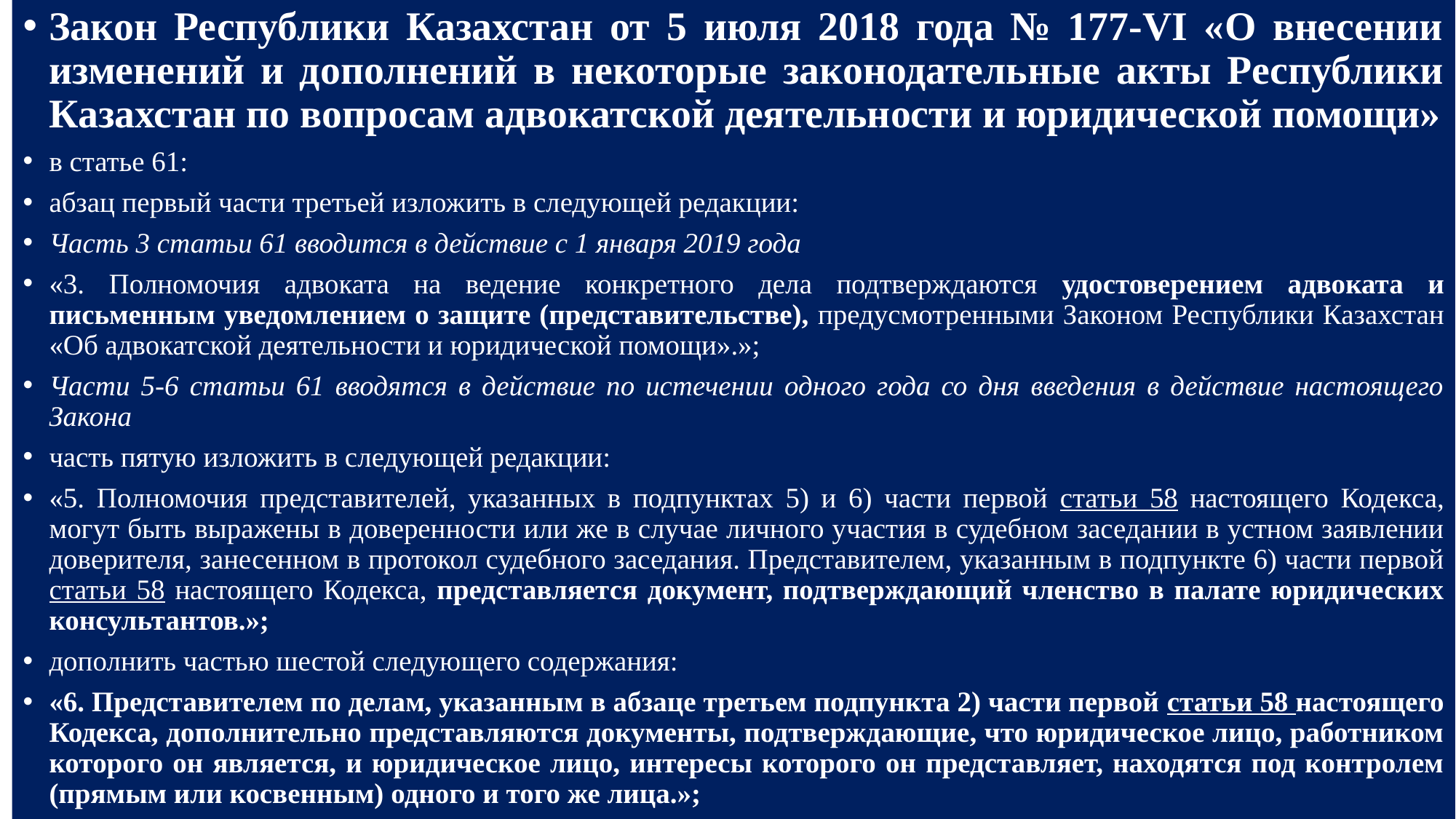

Закон Республики Казахстан от 5 июля 2018 года № 177-VI «О внесении изменений и дополнений в некоторые законодательные акты Республики Казахстан по вопросам адвокатской деятельности и юридической помощи»
в статье 61:
абзац первый части третьей изложить в следующей редакции:
Часть 3 статьи 61 вводится в действие с 1 января 2019 года
«3. Полномочия адвоката на ведение конкретного дела подтверждаются удостоверением адвоката и письменным уведомлением о защите (представительстве), предусмотренными Законом Республики Казахстан «Об адвокатской деятельности и юридической помощи».»;
Части 5-6 статьи 61 вводятся в действие по истечении одного года со дня введения в действие настоящего Закона
часть пятую изложить в следующей редакции:
«5. Полномочия представителей, указанных в подпунктах 5) и 6) части первой статьи 58 настоящего Кодекса, могут быть выражены в доверенности или же в случае личного участия в судебном заседании в устном заявлении доверителя, занесенном в протокол судебного заседания. Представителем, указанным в подпункте 6) части первой статьи 58 настоящего Кодекса, представляется документ, подтверждающий членство в палате юридических консультантов.»;
дополнить частью шестой следующего содержания:
«6. Представителем по делам, указанным в абзаце третьем подпункта 2) части первой статьи 58 настоящего Кодекса, дополнительно представляются документы, подтверждающие, что юридическое лицо, работником которого он является, и юридическое лицо, интересы которого он представляет, находятся под контролем (прямым или косвенным) одного и того же лица.»;